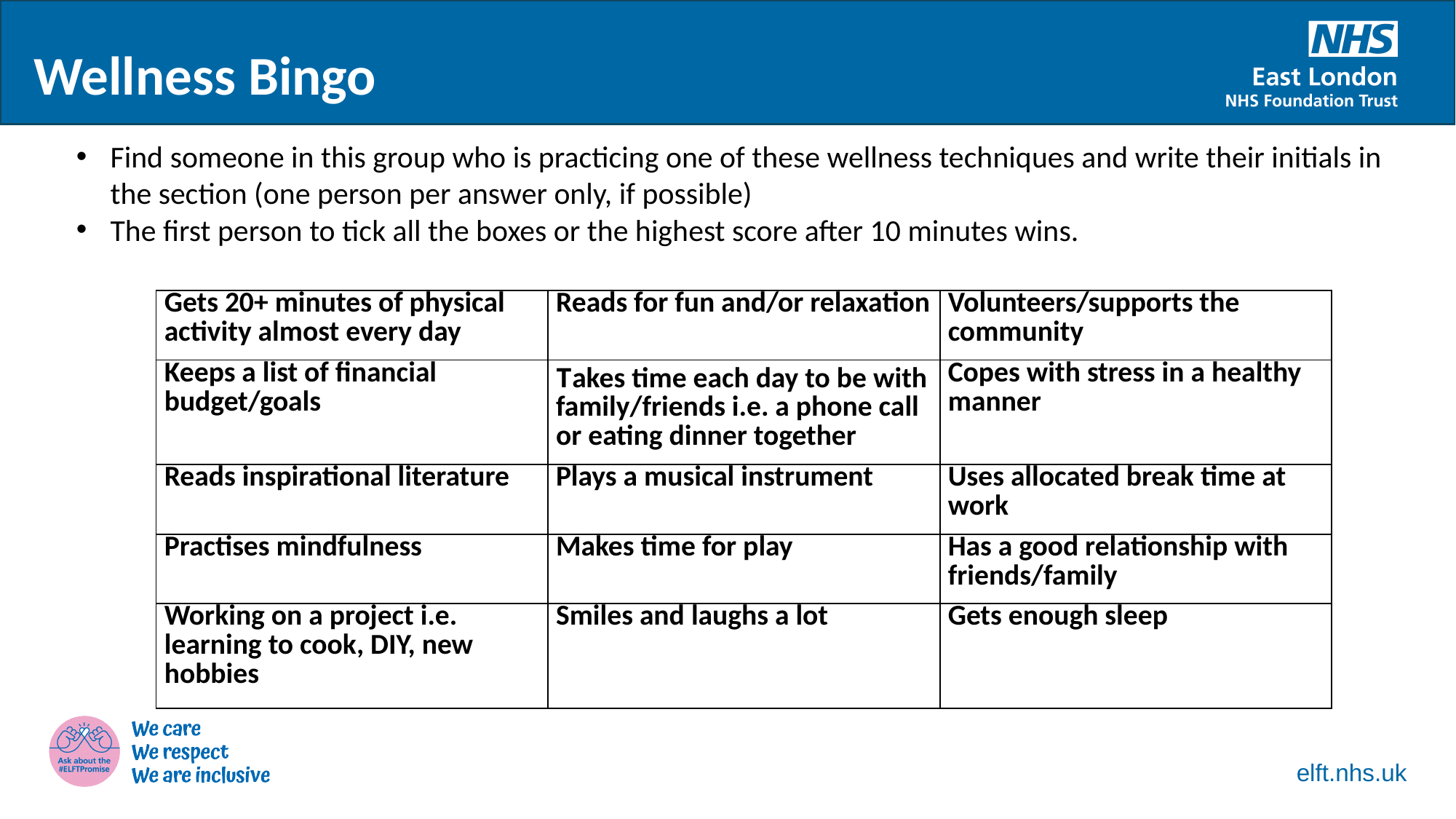

Wellness Bingo

Find someone in this group who is practicing one of these wellness techniques and write their initials in the section (one person per answer only, if possible)
The first person to tick all the boxes or the highest score after 10 minutes wins.

| Gets 20+ minutes of physical activity almost every day | Reads for fun and/or relaxation | Volunteers/supports the community |
| --- | --- | --- |
| Keeps a list of financial budget/goals | Takes time each day to be with family/friends i.e. a phone call or eating dinner together | Copes with stress in a healthy manner |
| Reads inspirational literature | Plays a musical instrument | Uses allocated break time at work |
| Practises mindfulness | Makes time for play | Has a good relationship with friends/family |
| Working on a project i.e. learning to cook, DIY, new hobbies | Smiles and laughs a lot | Gets enough sleep |